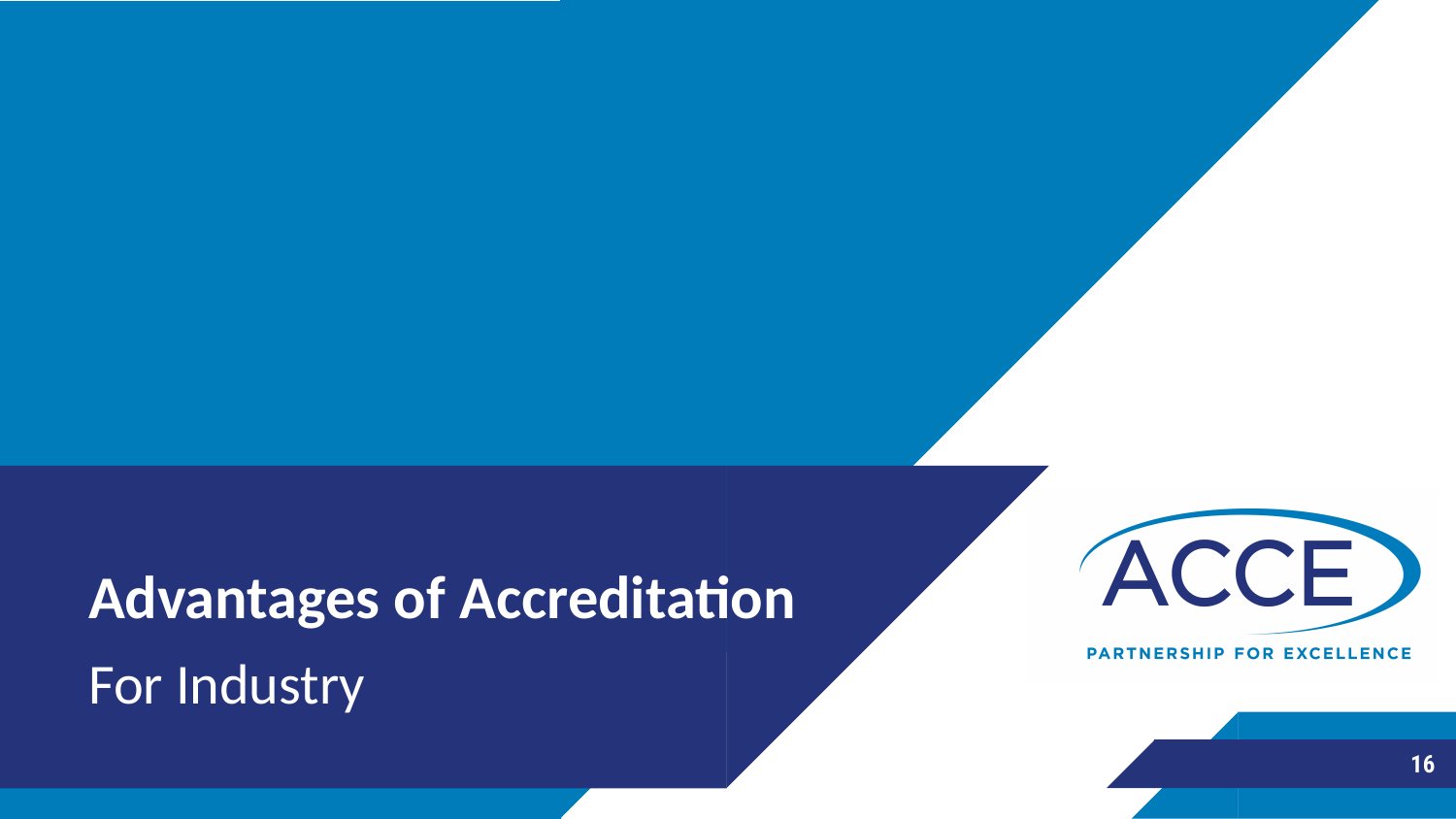

# Advantages of Accreditation
For Industry
16